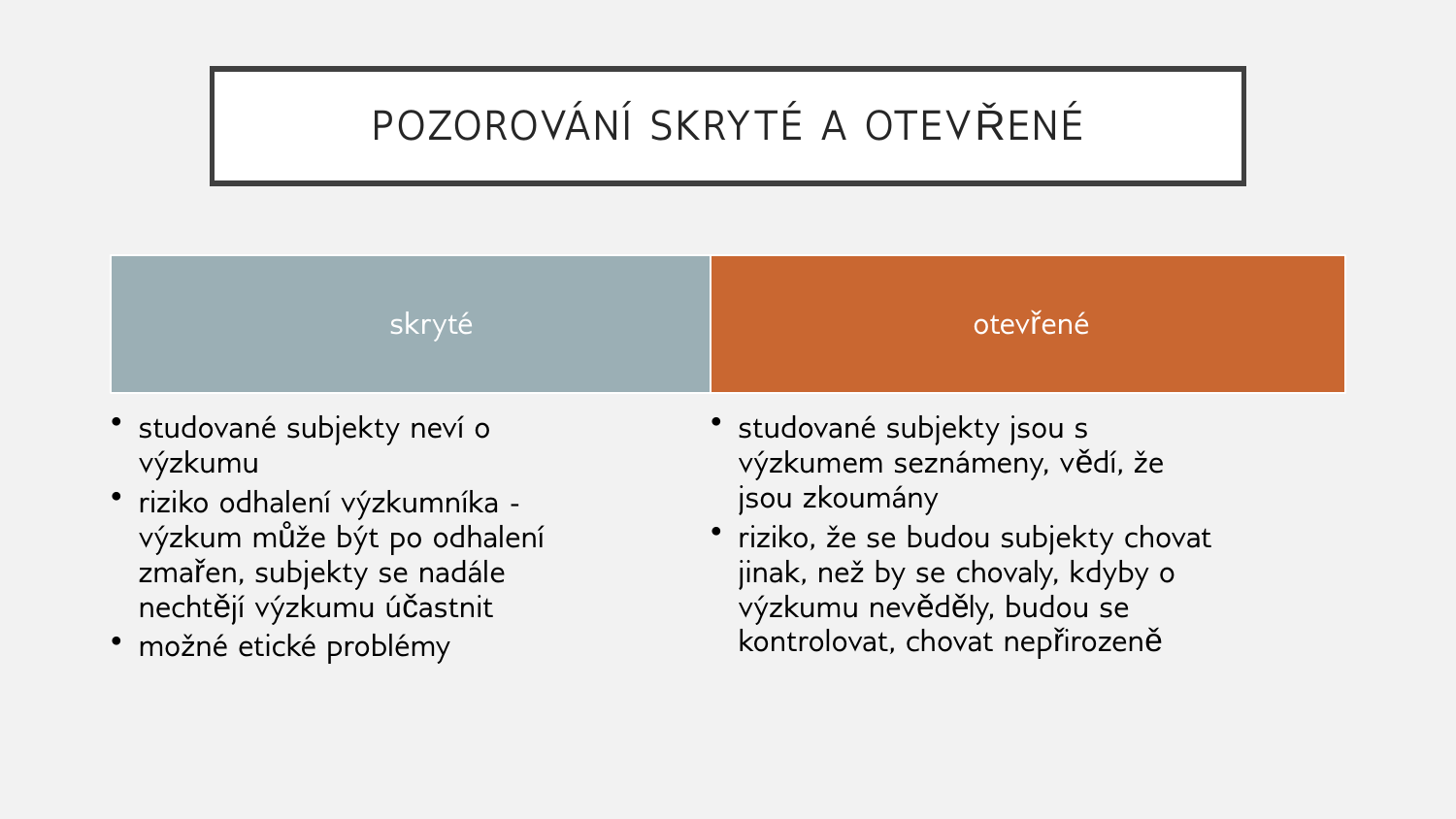

# Pozorování skryté a otevřené
skryté
studované subjekty neví o výzkumu
riziko odhalení výzkumníka - výzkum může být po odhalení zmařen, subjekty se nadále nechtějí výzkumu účastnit
možné etické problémy
otevřené
studované subjekty jsou s výzkumem seznámeny, vědí, že jsou zkoumány
riziko, že se budou subjekty chovat jinak, než by se chovaly, kdyby o výzkumu nevěděly, budou se kontrolovat, chovat nepřirozeně